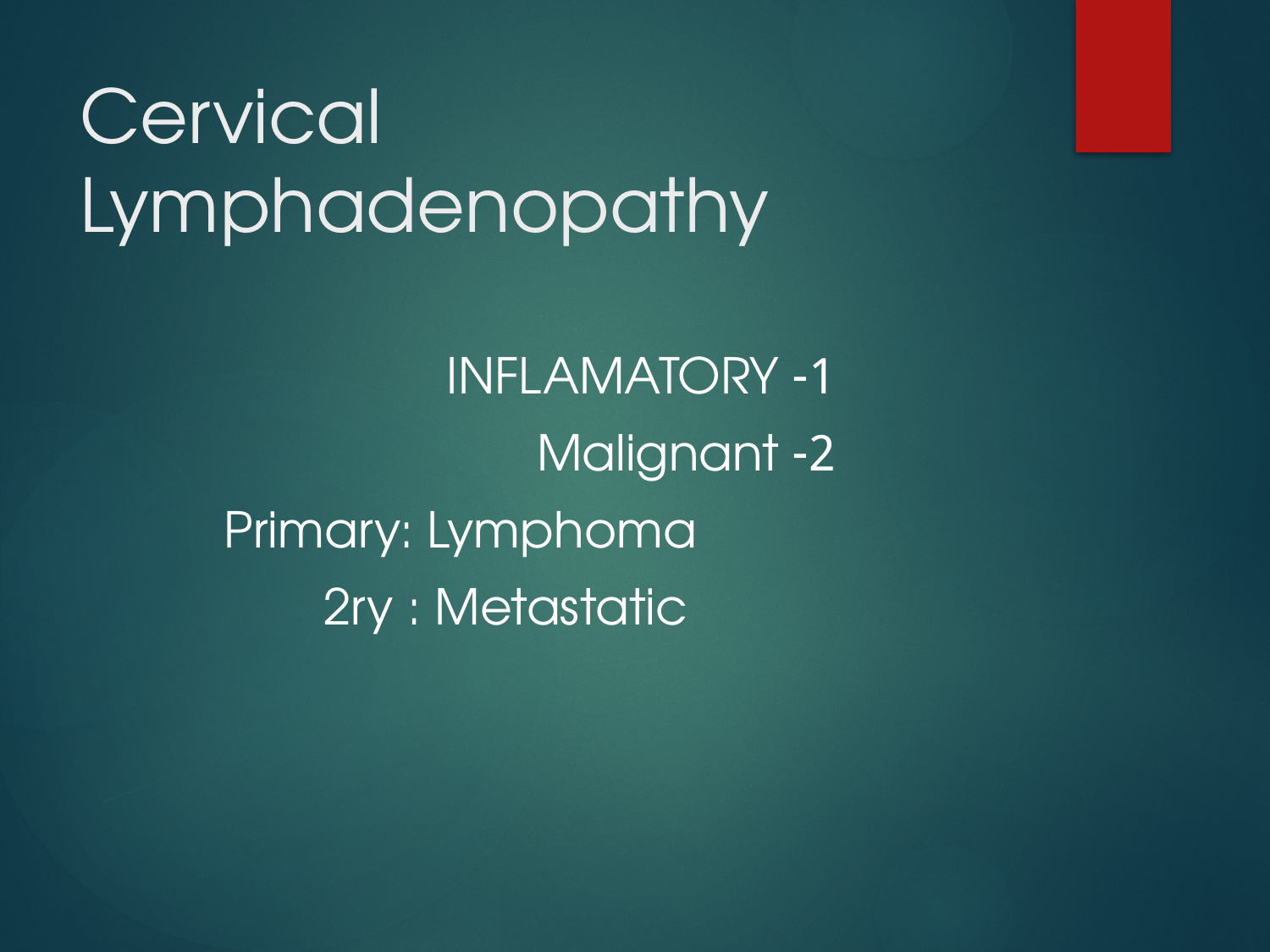

# Cervical Lymphadenopathy
1- INFLAMATORY
2- Malignant
                            Primary: Lymphoma
                    2ry : Metastatic